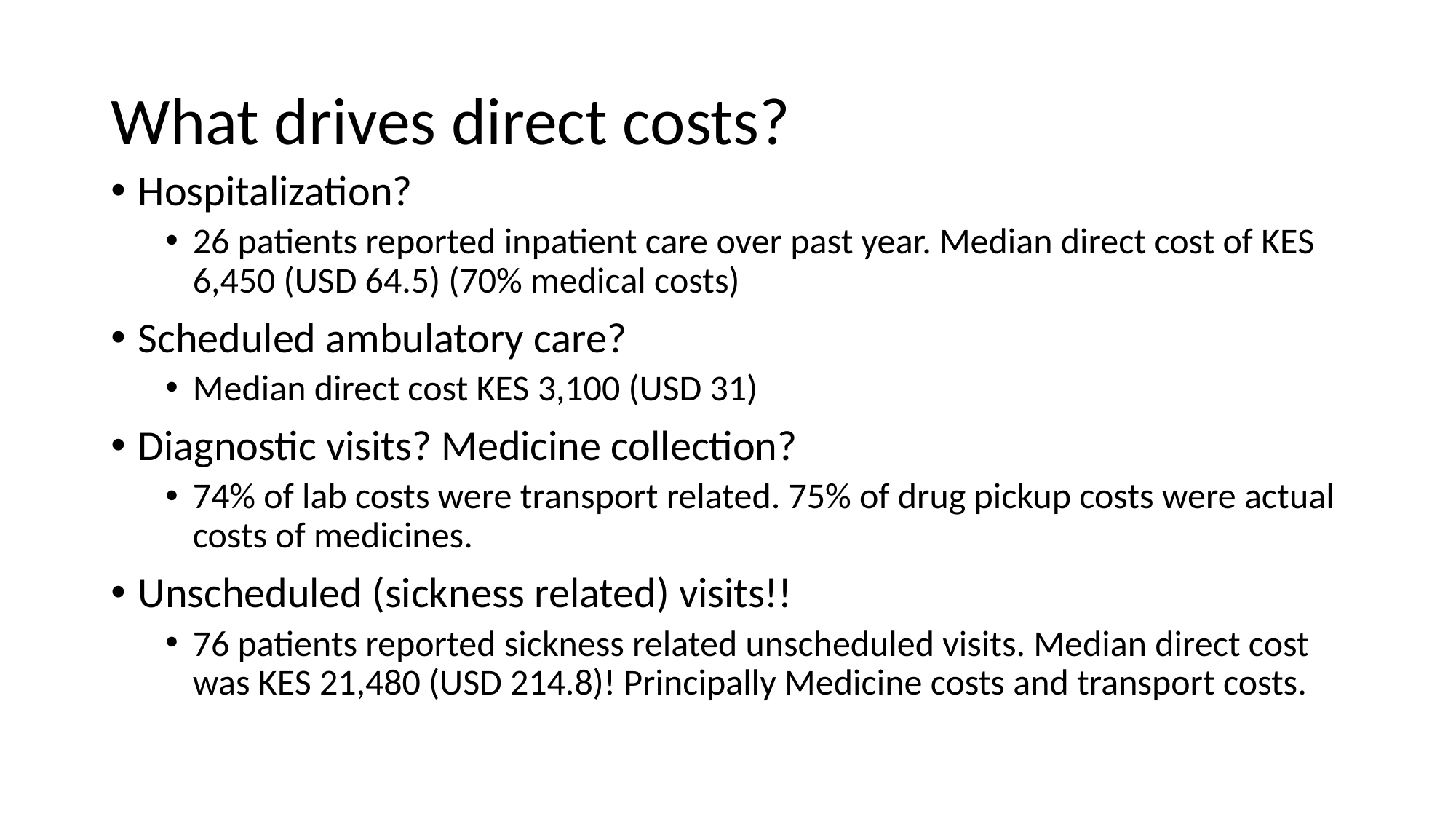

# What drives direct costs?
Hospitalization?
26 patients reported inpatient care over past year. Median direct cost of KES 6,450 (USD 64.5) (70% medical costs)
Scheduled ambulatory care?
Median direct cost KES 3,100 (USD 31)
Diagnostic visits? Medicine collection?
74% of lab costs were transport related. 75% of drug pickup costs were actual costs of medicines.
Unscheduled (sickness related) visits!!
76 patients reported sickness related unscheduled visits. Median direct cost was KES 21,480 (USD 214.8)! Principally Medicine costs and transport costs.